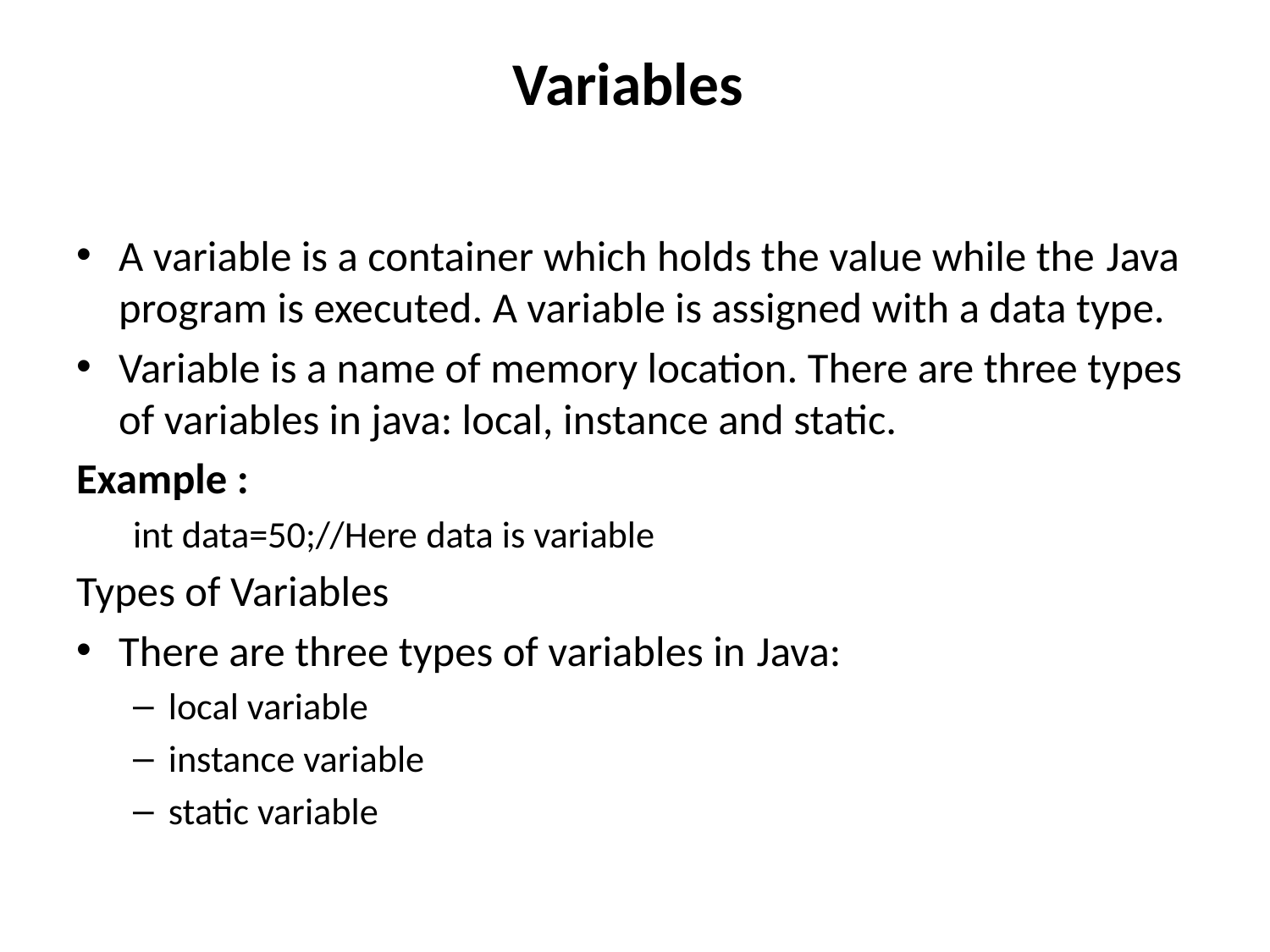

# Variables
A variable is a container which holds the value while the Java program is executed. A variable is assigned with a data type.
Variable is a name of memory location. There are three types of variables in java: local, instance and static.
Example :
int data=50;//Here data is variable
Types of Variables
There are three types of variables in Java:
local variable
instance variable
static variable